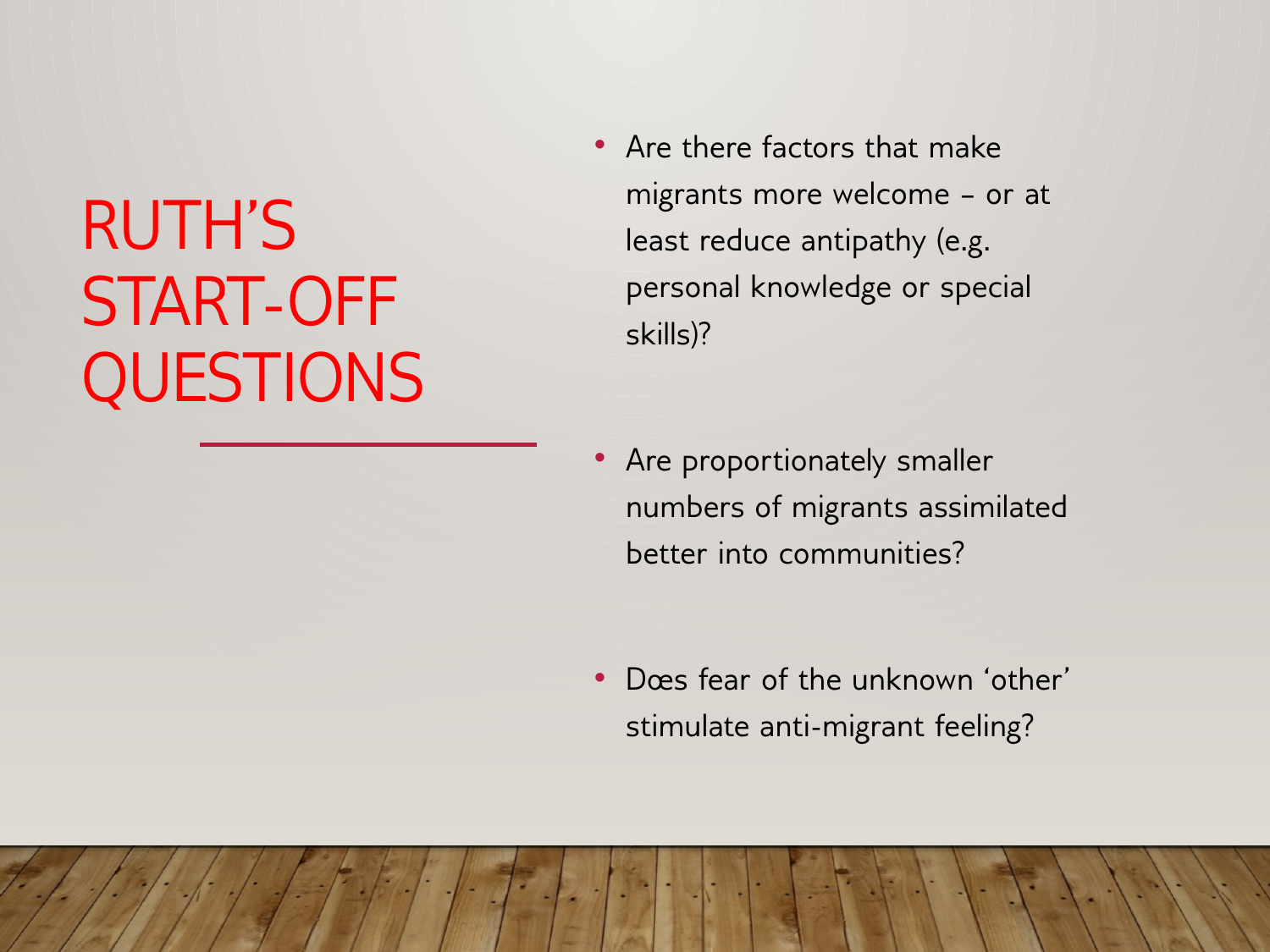

# Ruth’s Start-off questions
Are there factors that make migrants more welcome – or at least reduce antipathy (e.g. personal knowledge or special skills)?

Are proportionately smaller numbers of migrants assimilated better into communities?

Does fear of the unknown ‘other’ stimulate anti-migrant feeling?